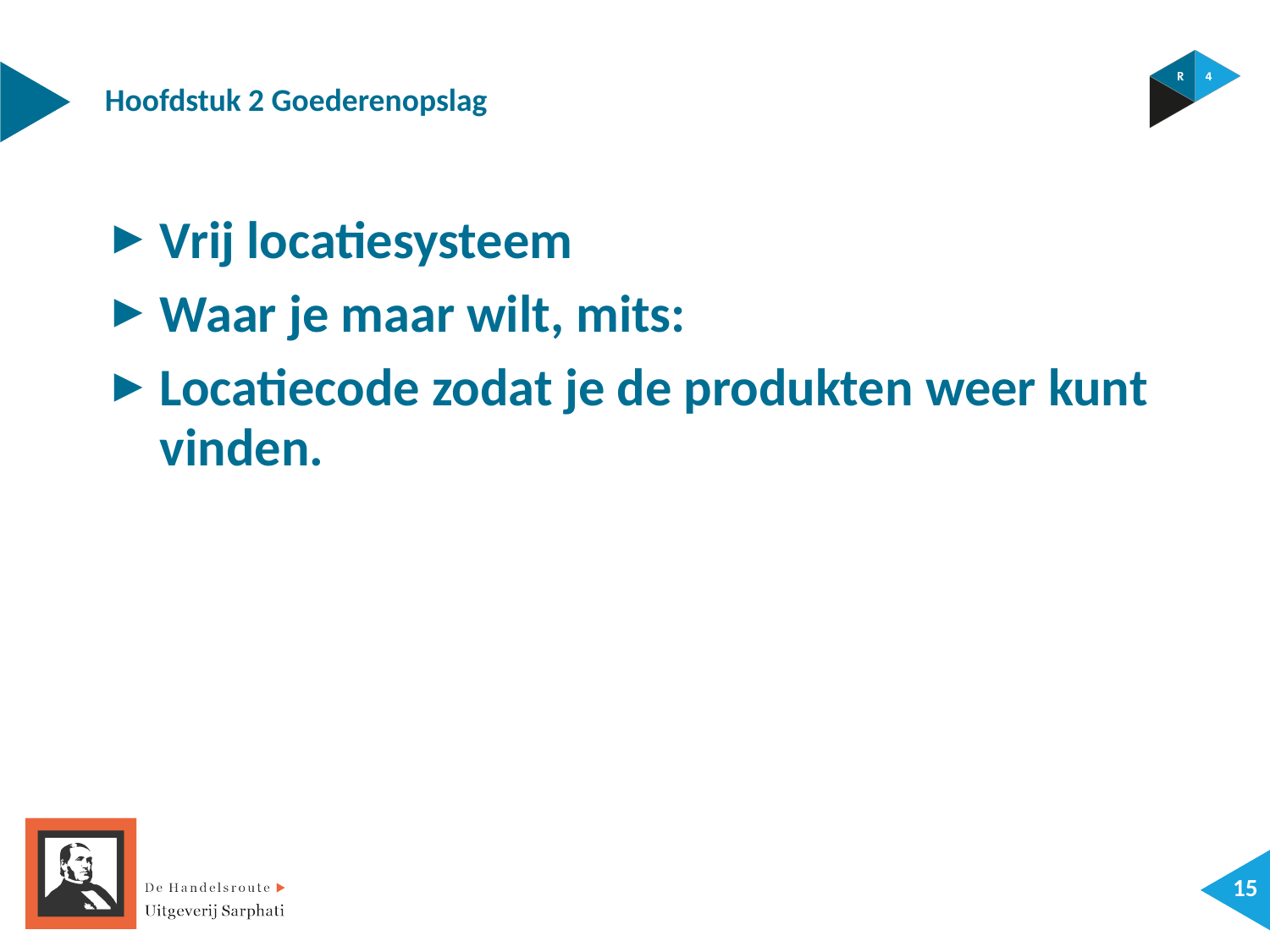

Hoofdstuk 2 Goederenopslag
Vrij locatiesysteem
Waar je maar wilt, mits:
Locatiecode zodat je de produkten weer kunt vinden.

15